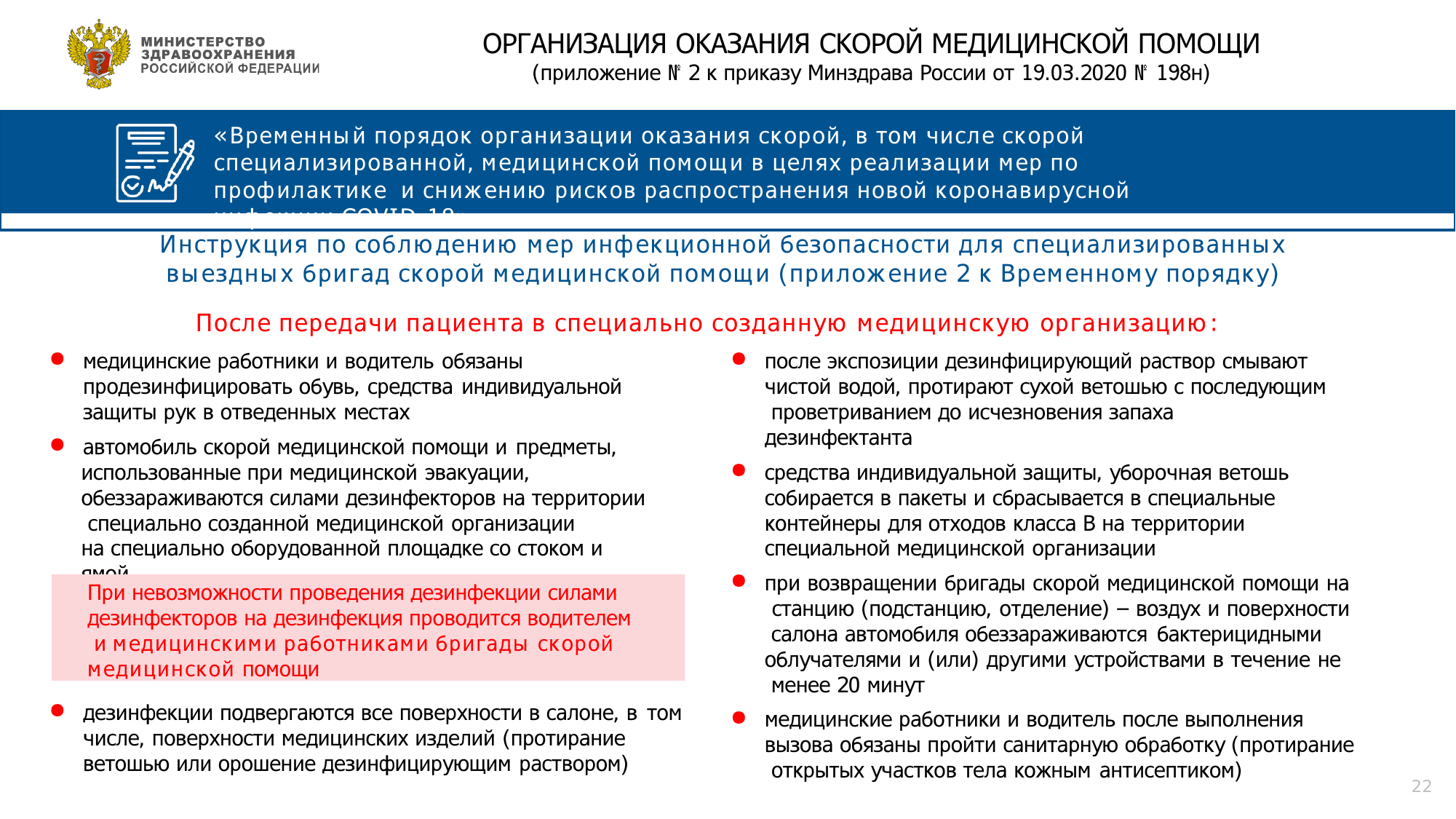

# ОРГАНИЗАЦИЯ ОКАЗАНИЯ СКОРОЙ МЕДИЦИНСКОЙ ПОМОЩИ
(приложение № 2 к приказу Минздрава России от 19.03.2020 № 198н)

«Временный порядок организации оказания скорой, в том числе скорой
специализированной, медицинской помощи в целях реализации мер по профилактике  и снижению рисков распространения новой коронавирусной инфекции COVID-19»

Инструкция по соблюдению мер инфекционной безопасности для специализированных
выездных бригад скорой медицинской помощи (приложение 2 к Временному порядку)
После передачи пациента в специально созданную медицинскую организацию:
медицинские работники и водитель обязаны
продезинфицировать обувь, средства индивидуальной
защиты рук в отведенных местах
автомобиль скорой медицинской помощи и предметы,
использованные при медицинской эвакуации,
обеззараживаются силами дезинфекторов на территории  специально созданной медицинской организации
на специально оборудованной площадке со стоком и ямой
после экспозиции дезинфицирующий раствор смывают  чистой водой, протирают сухой ветошью с последующим  проветриванием до исчезновения запаха дезинфектанта
средства индивидуальной защиты, уборочная ветошь  собирается в пакеты и сбрасывается в специальные  контейнеры для отходов класса В на территории  специальной медицинской организации
при возвращении бригады скорой медицинской помощи на  станцию (подстанцию, отделение) – воздух и поверхности  салона автомобиля обеззараживаются бактерицидными
облучателями и (или) другими устройствами в течение не  менее 20 минут
медицинские работники и водитель после выполнения  вызова обязаны пройти санитарную обработку (протирание  открытых участков тела кожным антисептиком)
При невозможности проведения дезинфекции силами  дезинфекторов на дезинфекция проводится водителем  и медицинскими работниками бригады скорой
медицинской помощи
дезинфекции подвергаются все поверхности в салоне, в том
числе, поверхности медицинских изделий (протирание
ветошью или орошение дезинфицирующим раствором)
22